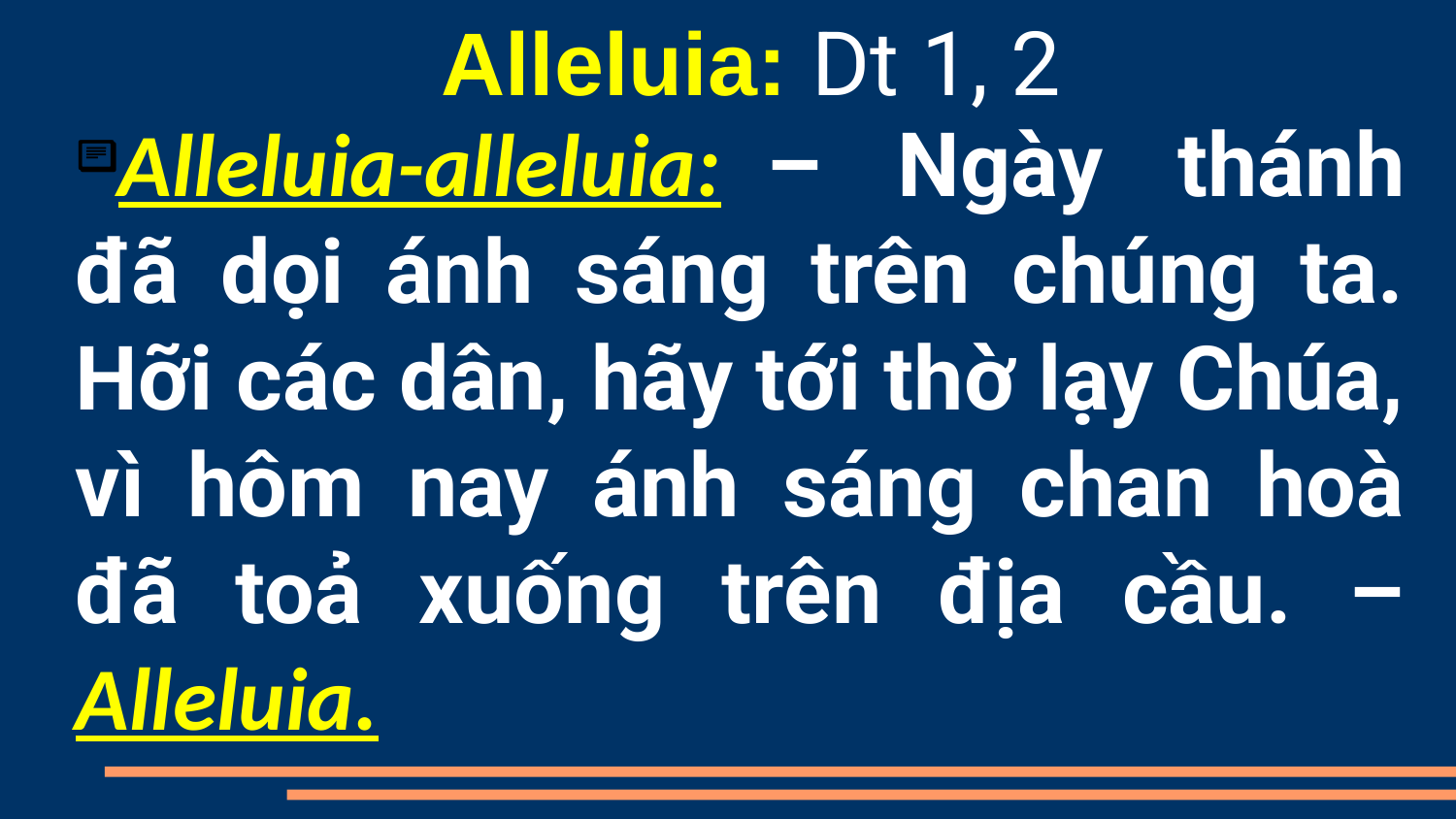

Alleluia: Dt 1, 2
Alleluia-alleluia:  – Ngày thánh đã dọi ánh sáng trên chúng ta. Hỡi các dân, hãy tới thờ lạy Chúa, vì hôm nay ánh sáng chan hoà đã toả xuống trên địa cầu. –Alleluia.